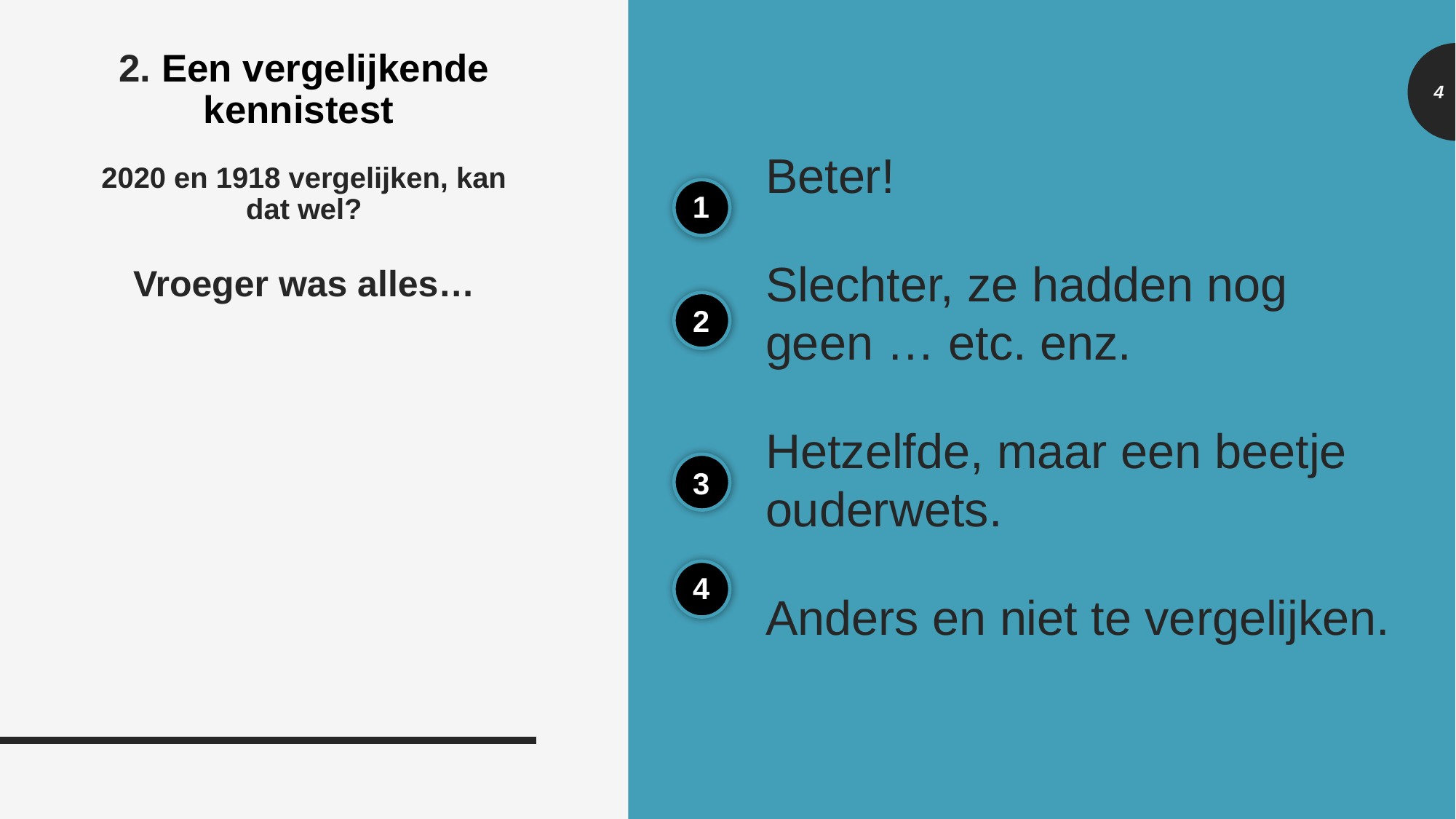

# 2. Een vergelijkende kennistest 2020 en 1918 vergelijken, kan dat wel? Vroeger was alles…
Beter!
Slechter, ze hadden nog geen … etc. enz.
Hetzelfde, maar een beetje ouderwets.
Anders en niet te vergelijken.

1

2

3

4